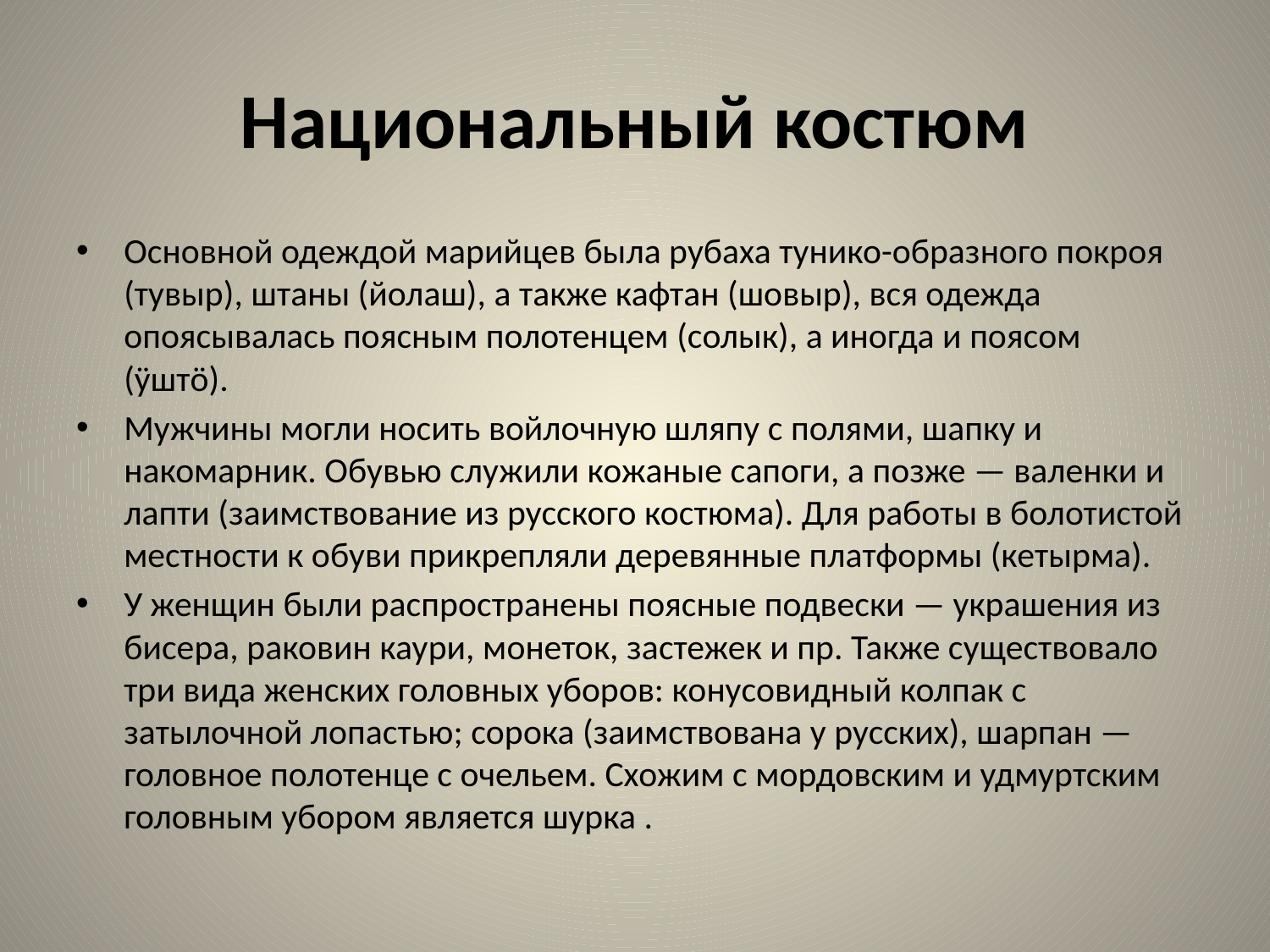

# Национальный костюм
Основной одеждой марийцев была рубаха тунико-образного покроя (тувыр), штаны (йолаш), а также кафтан (шовыр), вся одежда опоясывалась поясным полотенцем (солык), а иногда и поясом (ÿштö).
Мужчины могли носить войлочную шляпу с полями, шапку и накомарник. Обувью служили кожаные сапоги, а позже — валенки и лапти (заимствование из русского костюма). Для работы в болотистой местности к обуви прикрепляли деревянные платформы (кетырма).
У женщин были распространены поясные подвески — украшения из бисера, раковин каури, монеток, застежек и пр. Также существовало три вида женских головных уборов: конусовидный колпак с затылочной лопастью; сорока (заимствована у русских), шарпан — головное полотенце с очельем. Схожим с мордовским и удмуртским головным убором является шурка .